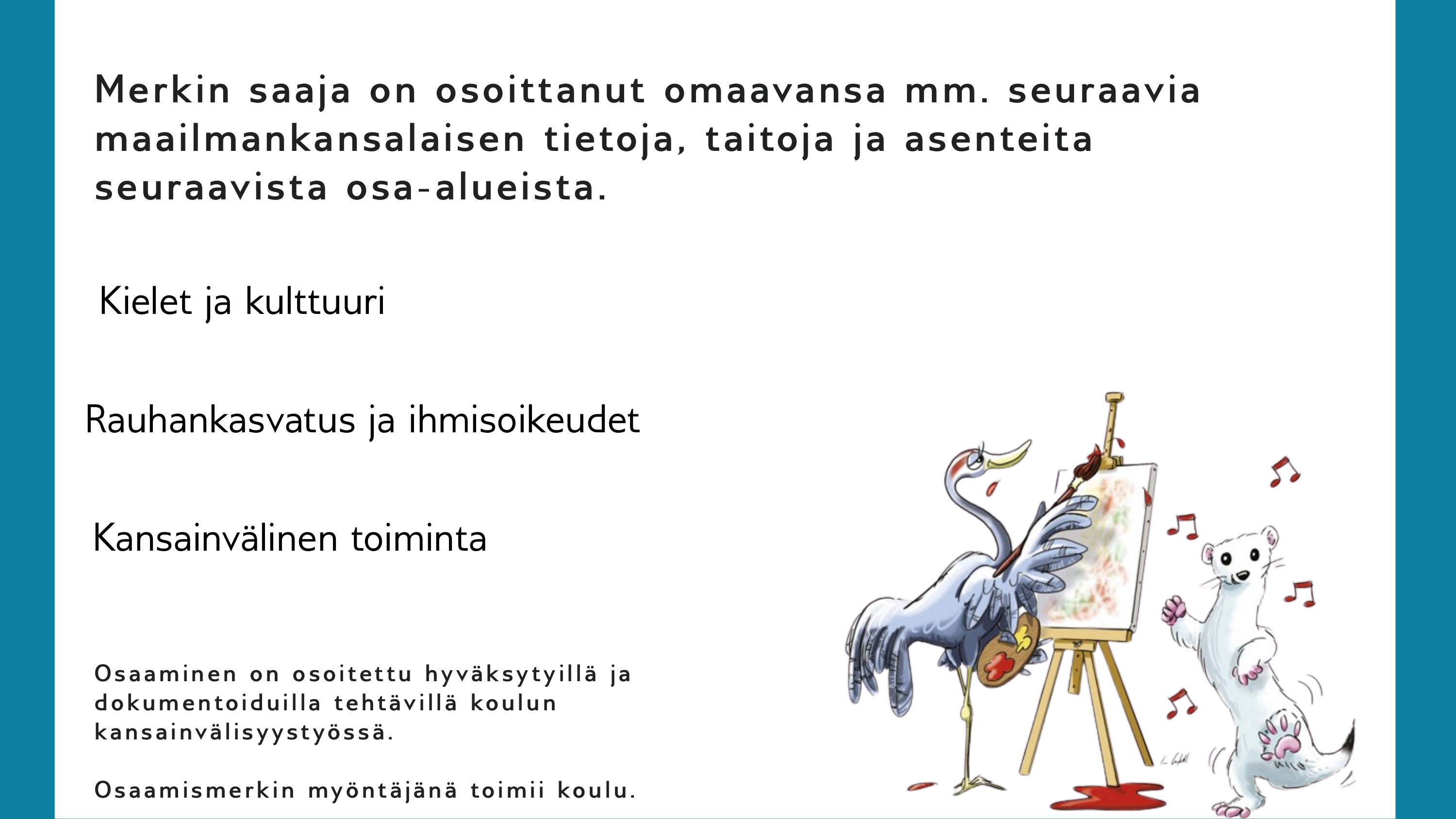

Merkin saaja on osoittanut omaavansa mm. seuraavia maailmankansalaisen tietoja, taitoja ja asenteita seuraavista osa-alueista.
Kielet ja kulttuuri

Rauhankasvatus ja ihmisoikeudet
Kansainvälinen toiminta
Osaaminen on osoitettu hyväksytyillä ja dokumentoiduilla tehtävillä koulun kansainvälisyystyössä.

Osaamismerkin myöntäjänä toimii koulu.